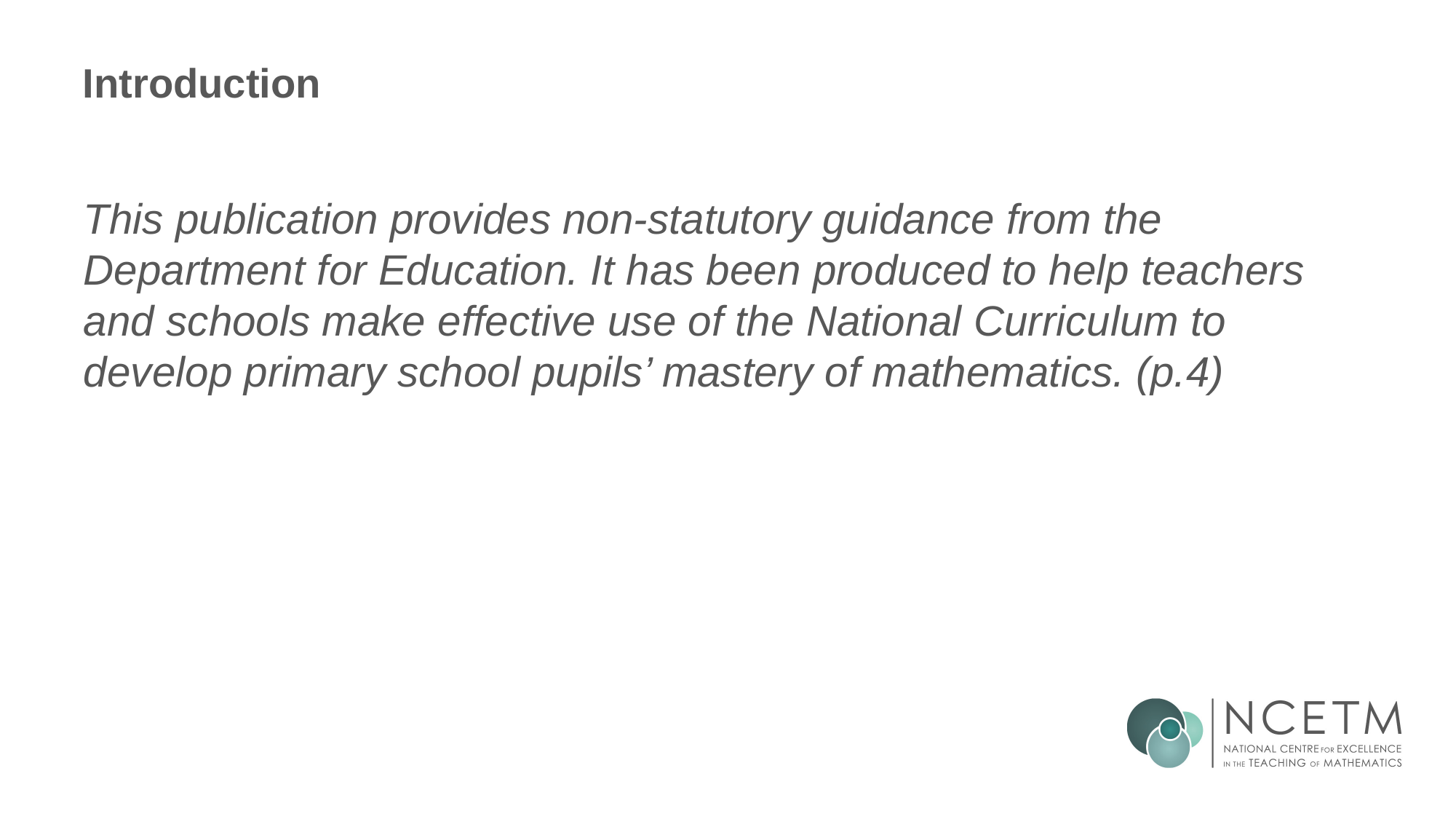

# Introduction
This publication provides non-statutory guidance from the Department for Education. It has been produced to help teachers and schools make effective use of the National Curriculum to develop primary school pupils’ mastery of mathematics. (p.4)